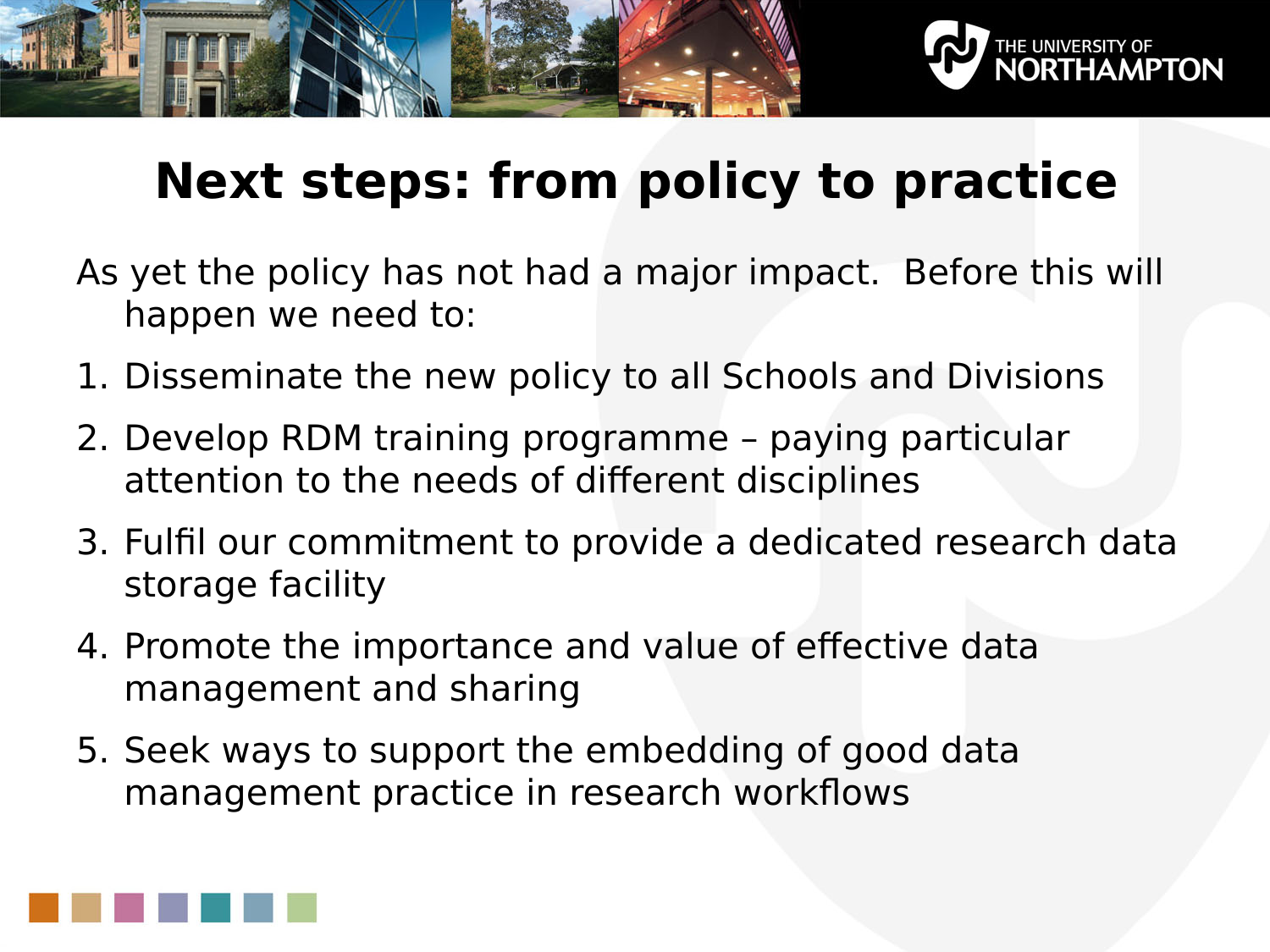

# Next steps: from policy to practice
As yet the policy has not had a major impact.  Before this will happen we need to:
Disseminate the new policy to all Schools and Divisions
Develop RDM training programme – paying particular attention to the needs of different disciplines
Fulfil our commitment to provide a dedicated research data storage facility
Promote the importance and value of effective data management and sharing
Seek ways to support the embedding of good data management practice in research workflows